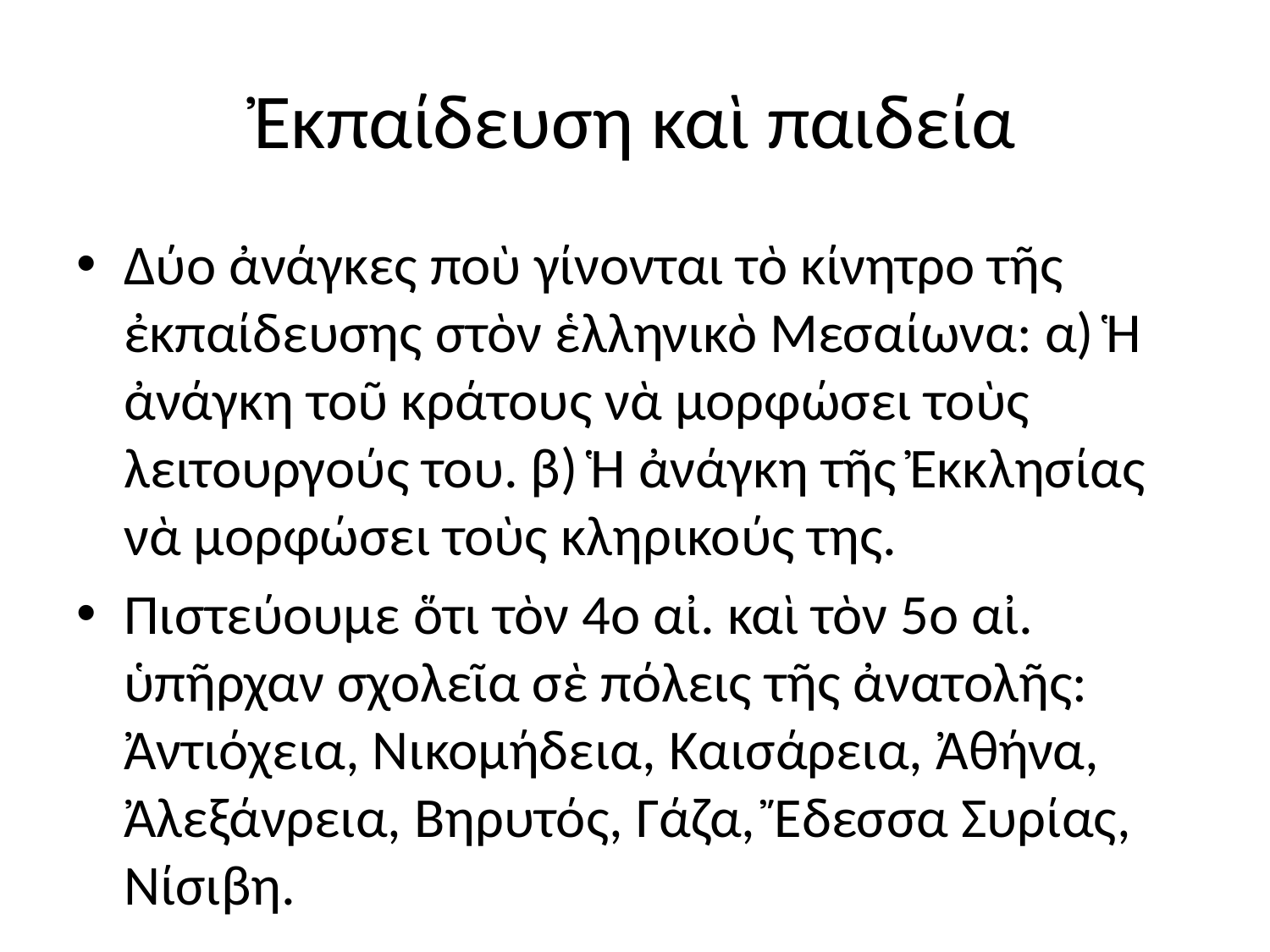

# Ἐκπαίδευση καὶ παιδεία
Δύο ἀνάγκες ποὺ γίνονται τὸ κίνητρο τῆς ἐκπαίδευσης στὸν ἑλληνικὸ Μεσαίωνα: α) Ἡ ἀνάγκη τοῦ κράτους νὰ μορφώσει τοὺς λειτουργούς του. β) Ἡ ἀνάγκη τῆς Ἐκκλησίας νὰ μορφώσει τοὺς κληρικούς της.
Πιστεύουμε ὅτι τὸν 4ο αἰ. καὶ τὸν 5ο αἰ. ὑπῆρχαν σχολεῖα σὲ πόλεις τῆς ἀνατολῆς: Ἀντιόχεια, Νικομήδεια, Καισάρεια, Ἀθήνα, Ἀλεξάνρεια, Βηρυτός, Γάζα, Ἔδεσσα Συρίας, Νίσιβη.